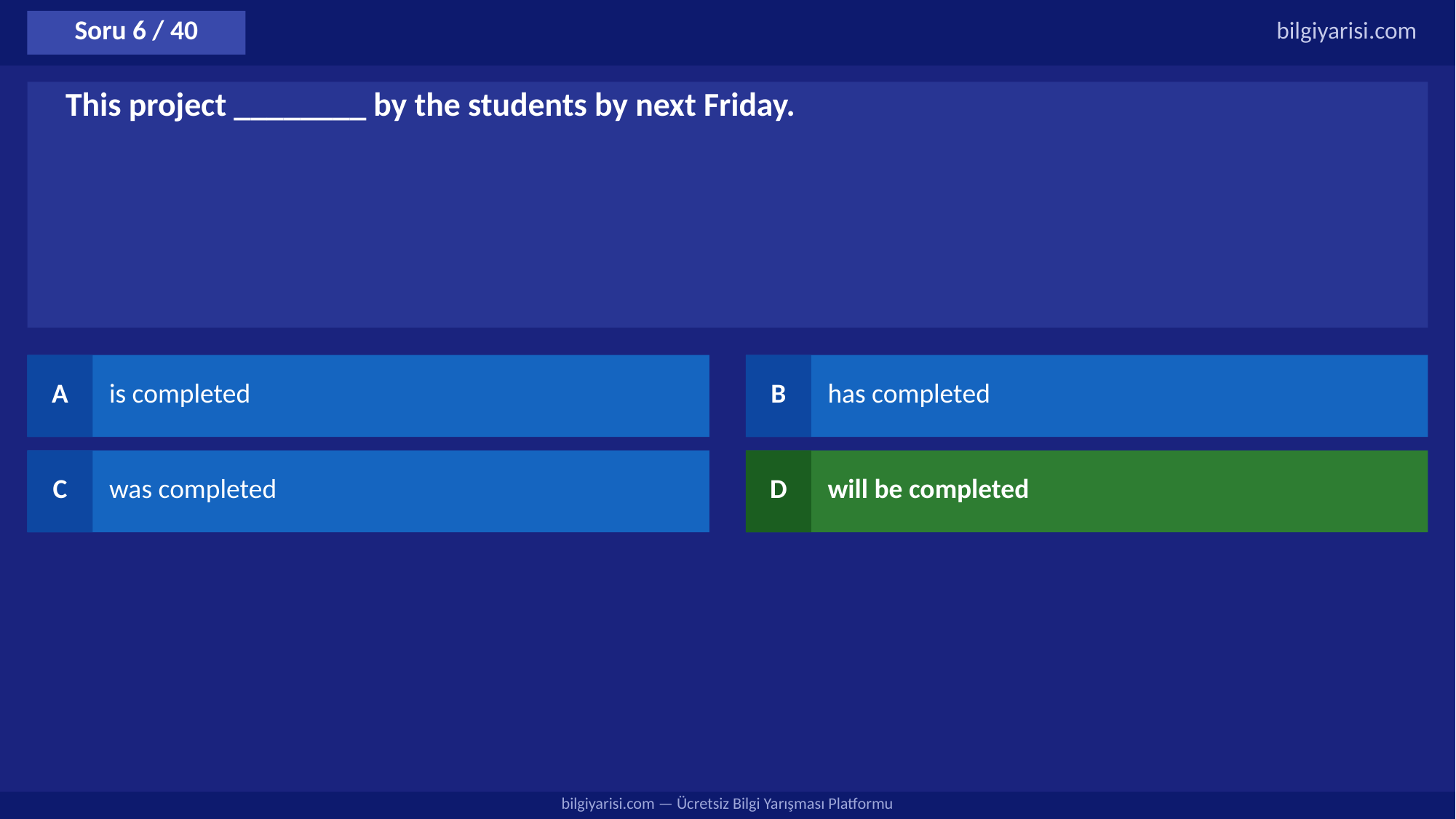

Soru 6 / 40
bilgiyarisi.com

This project ________ by the students by next Friday.

A
is completed

B
has completed

C
was completed

D
will be completed
bilgiyarisi.com — Ücretsiz Bilgi Yarışması Platformu